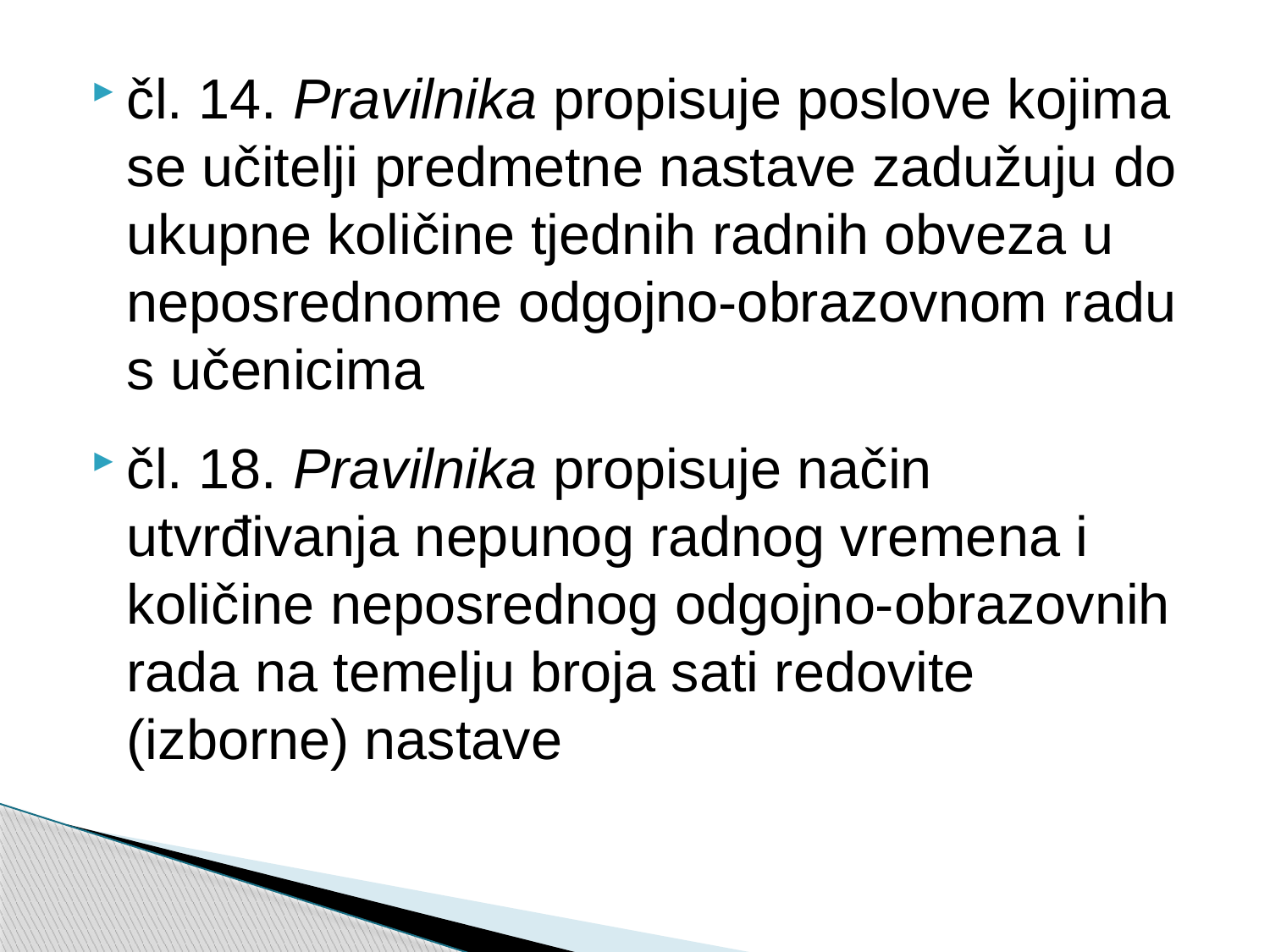

#
čl. 14. Pravilnika propisuje poslove kojima se učitelji predmetne nastave zadužuju do ukupne količine tjednih radnih obveza u neposrednome odgojno-obrazovnom radu s učenicima

čl. 18. Pravilnika propisuje način utvrđivanja nepunog radnog vremena i količine neposrednog odgojno-obrazovnih rada na temelju broja sati redovite (izborne) nastave